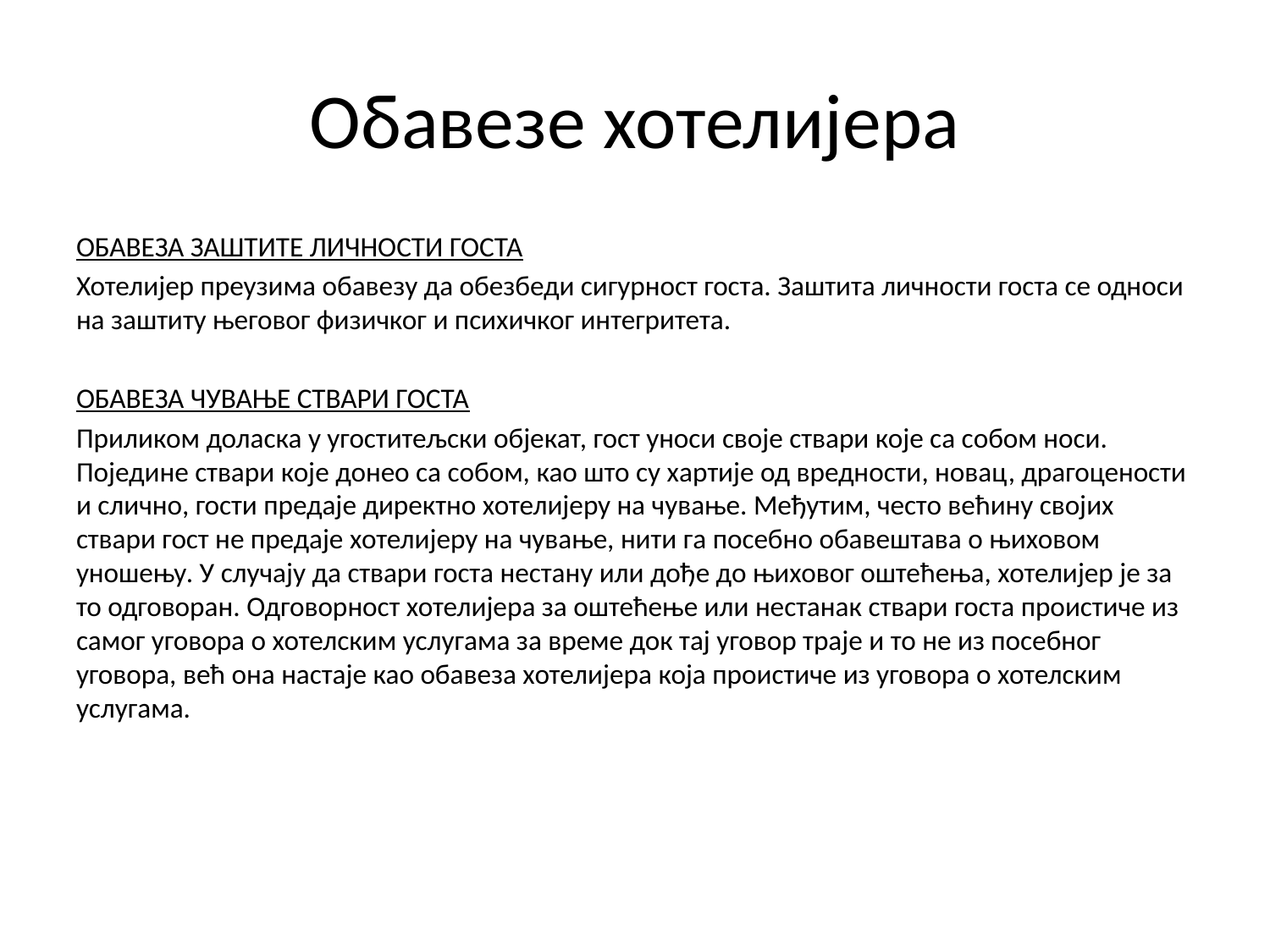

# Обавезе хотелијера
ОБАВЕЗА ЗАШТИТЕ ЛИЧНОСТИ ГОСТА
Хотелијер преузима обавезу да обезбеди сигурност госта. Заштита личности госта се односи на заштиту његовог физичког и психичког интегритета.

ОБАВЕЗА ЧУВАЊЕ СТВАРИ ГОСТА
Приликом доласка у угоститељски објекат, гост уноси своје ствари које са собом носи. Поједине ствари које донео са собом, као што су хартије од вредности, новац, драгоцености и слично, гости предаје директно хотелијеру на чување. Међутим, често већину својих ствари гост не предаје хотелијеру на чување, нити га посебно обавештава о њиховом уношењу. У случају да ствари госта нестану или дође до њиховог оштећења, хотелијер је за то одговоран. Одговорност хотелијера за оштећење или нестанак ствари госта проистиче из самог уговора о хотелским услугама за време док тај уговор траје и то не из посебног уговора, већ она настаје као обавеза хотелијера која проистиче из уговора о хотелским услугама.